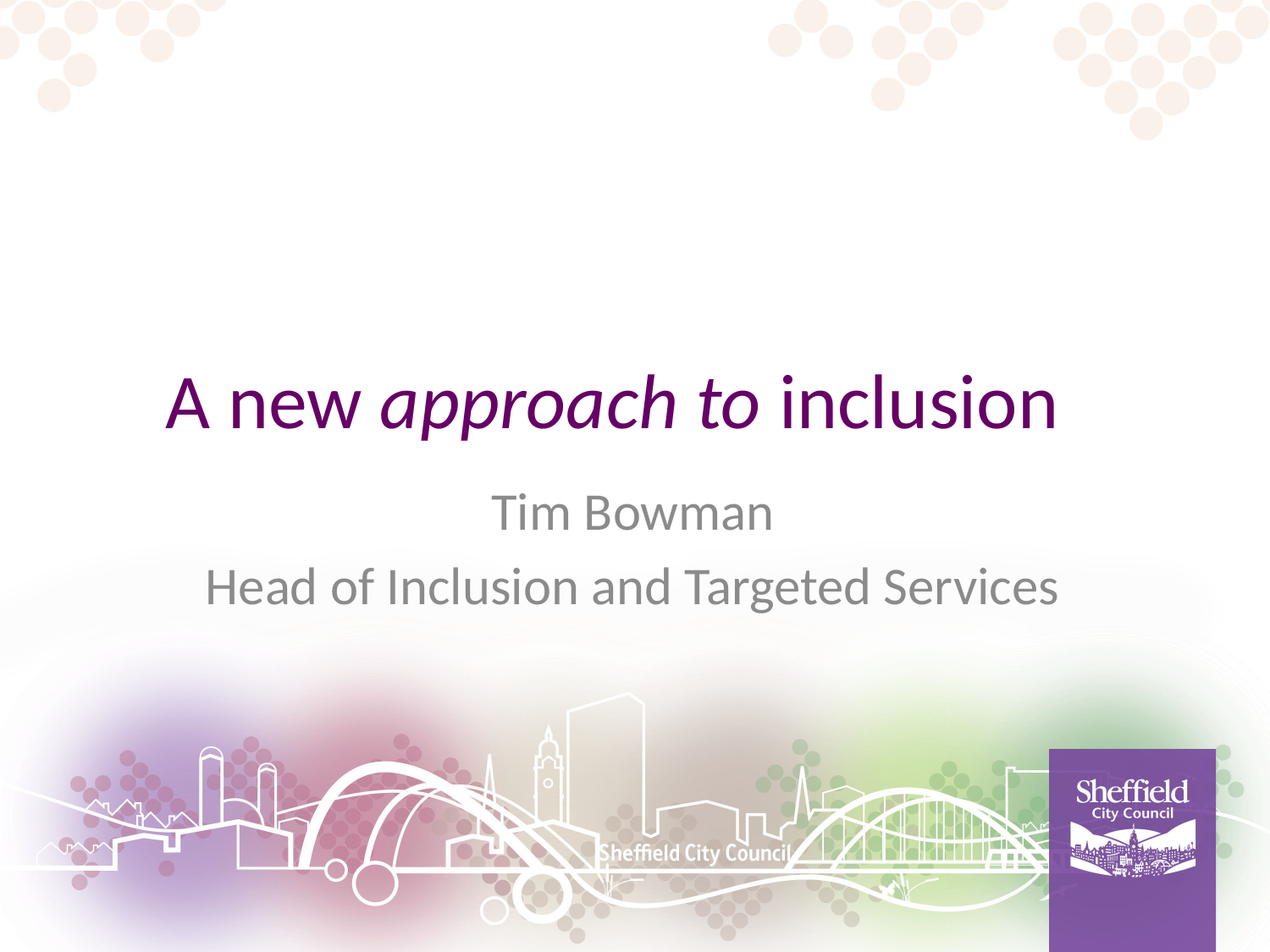

# A new approach to inclusion

Tim Bowman
Head of Inclusion and Targeted Services